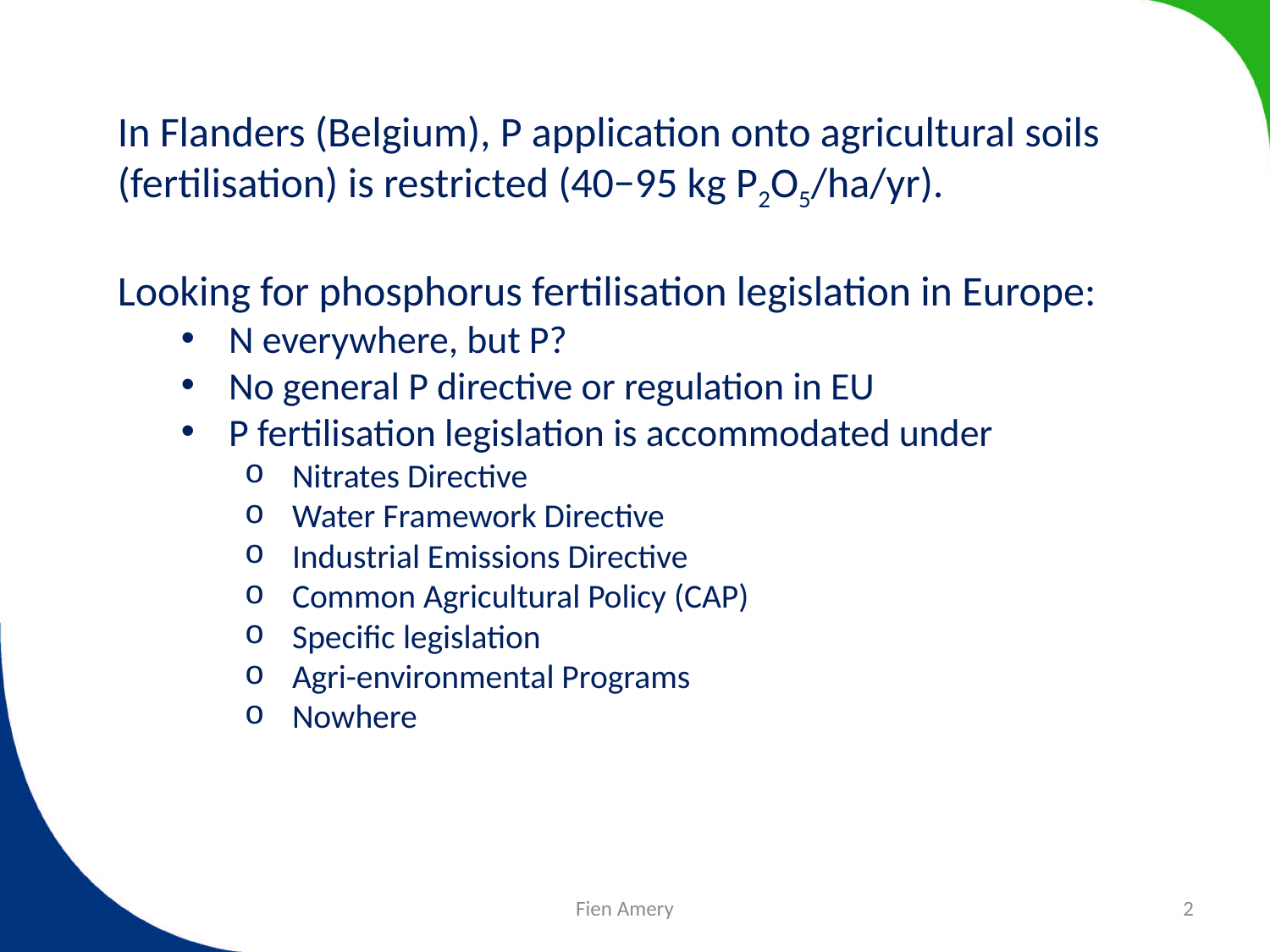

In Flanders (Belgium), P application onto agricultural soils (fertilisation) is restricted (40−95 kg P2O5/ha/yr).

Looking for phosphorus fertilisation legislation in Europe:
N everywhere, but P?
No general P directive or regulation in EU
P fertilisation legislation is accommodated under
Nitrates Directive
Water Framework Directive
Industrial Emissions Directive
Common Agricultural Policy (CAP)
Specific legislation
Agri-environmental Programs
Nowhere

Fien Amery
2